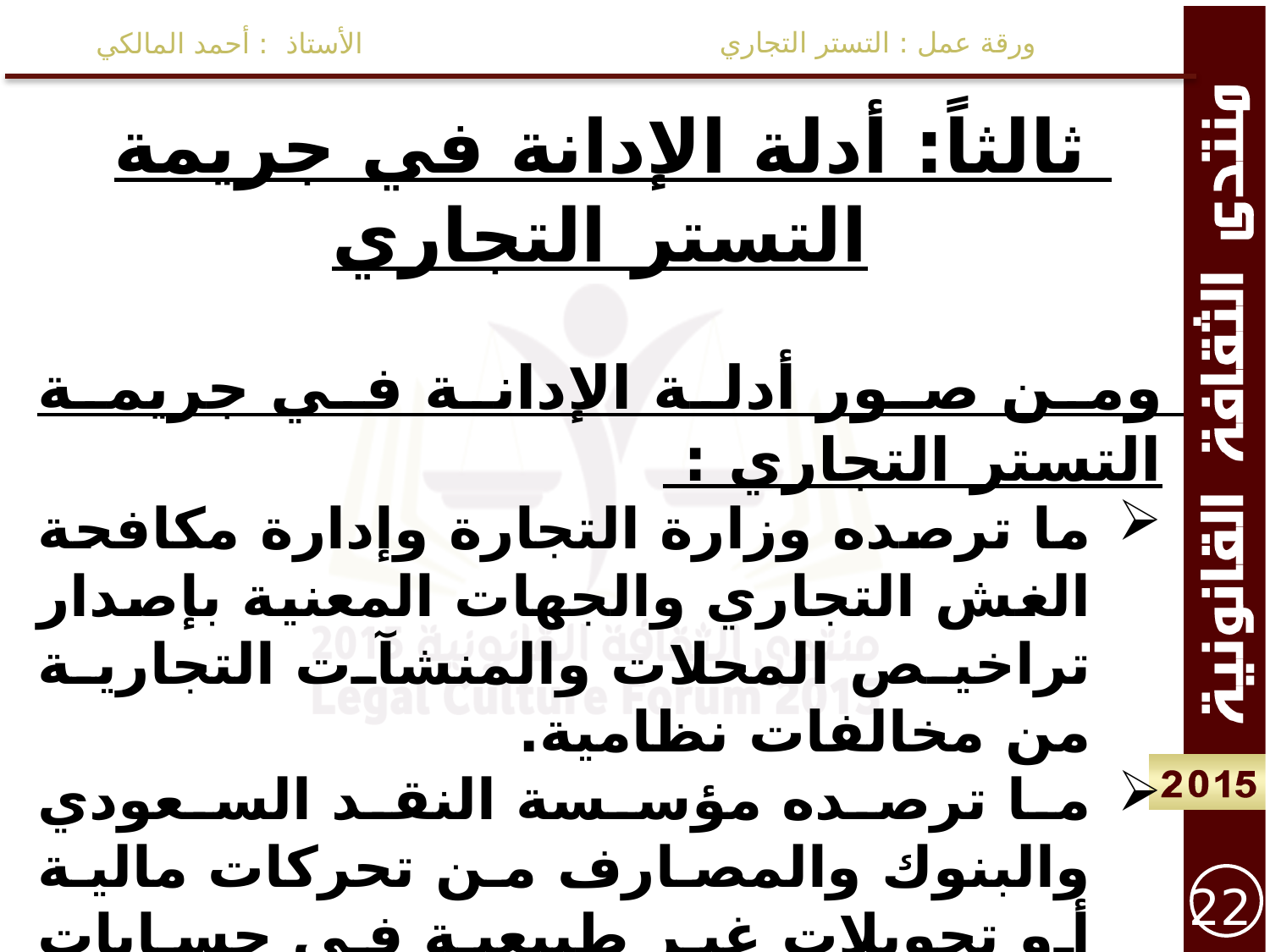

ورقة عمل : التستر التجاري
الأستاذ  : أحمد المالكي
ثالثاً: أدلة الإدانة في جريمة التستر التجاري

ومن صور أدلة الإدانة في جريمة التستر التجاري :
ما ترصده وزارة التجارة وإدارة مكافحة الغش التجاري والجهات المعنية بإصدار تراخيص المحلات والمنشآت التجارية من مخالفات نظامية.
ما ترصده مؤسسة النقد السعودي والبنوك والمصارف من تحركات مالية أو تحويلات غير طبيعية في حسابات المواطنين والوافدين.
ما ترصده هيئة التحقيق والادعاء العام أثناء التحقيق في جرائم أخرى.

22